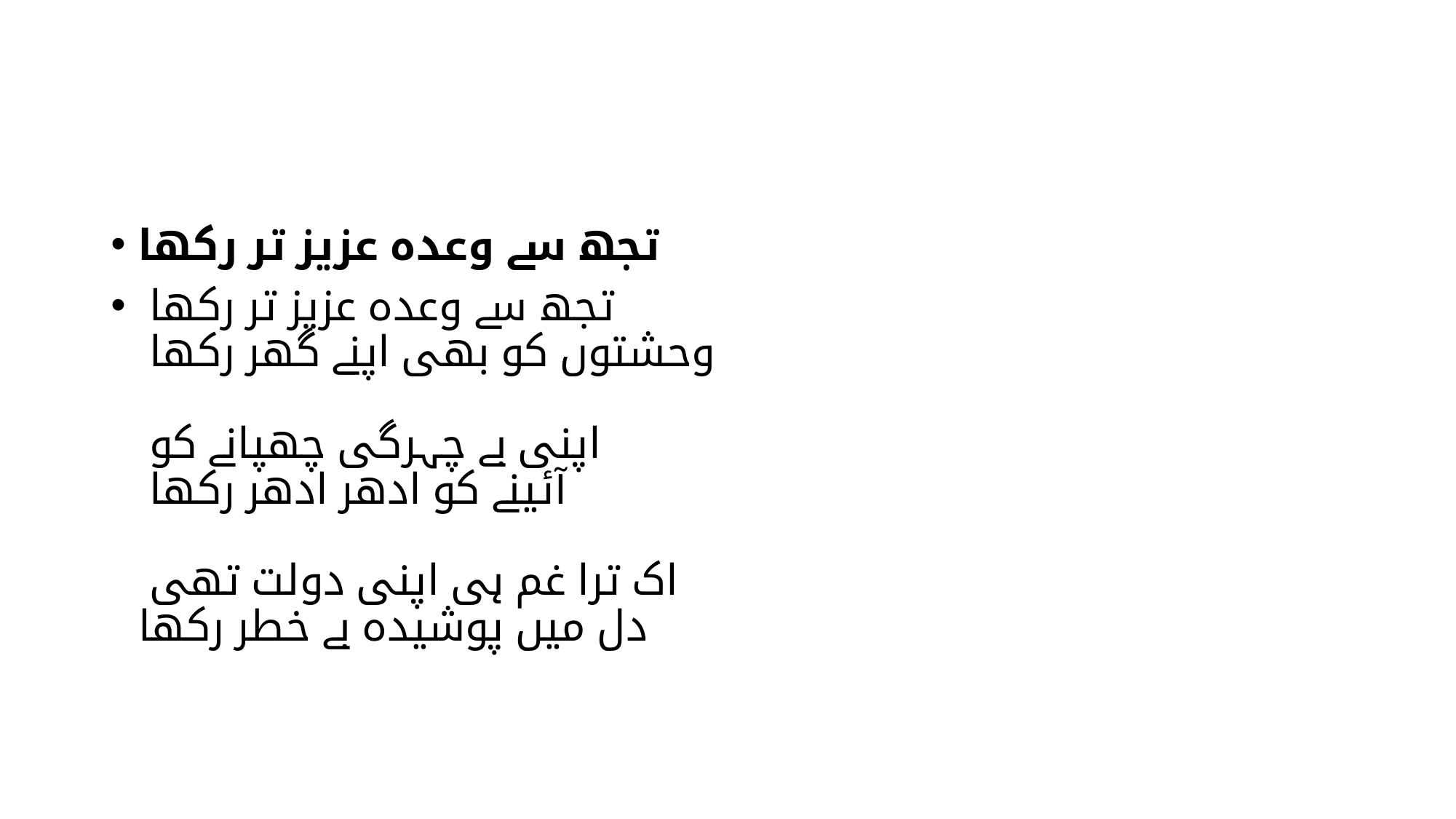

#
تجھ سے وعدہ عزیز تر رکھا
تجھ سے وعدہ عزیز تر رکھا
وحشتوں کو بھی اپنے گھر رکھا
اپنی بے چہرگی چھپانے کو
آئینے کو ادھر ادھر رکھا
اک ترا غم ہی اپنی دولت تھی
دل میں پوشیدہ بے خطر رکھا